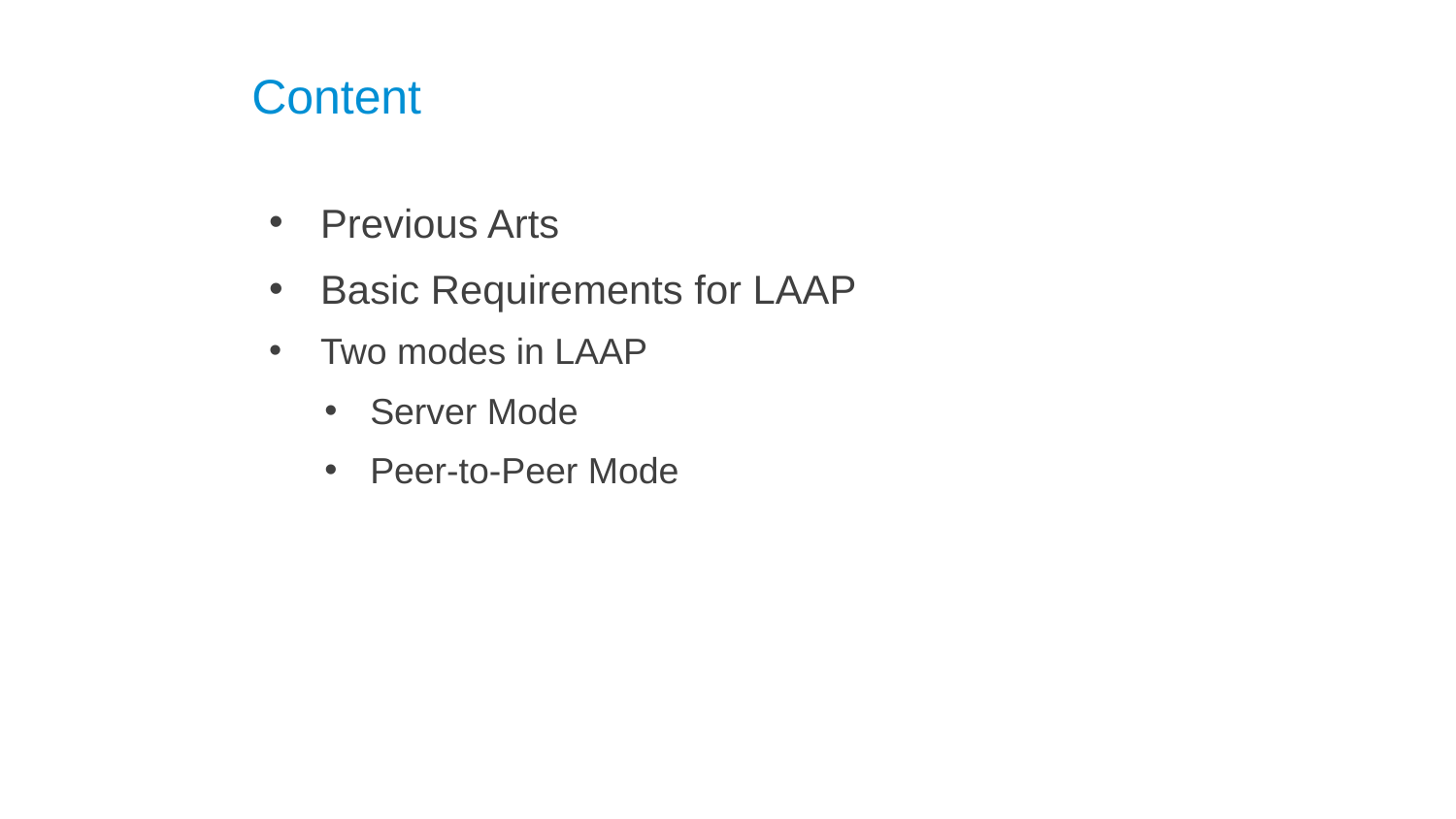

Content
Previous Arts
Basic Requirements for LAAP
Two modes in LAAP
Server Mode
Peer-to-Peer Mode